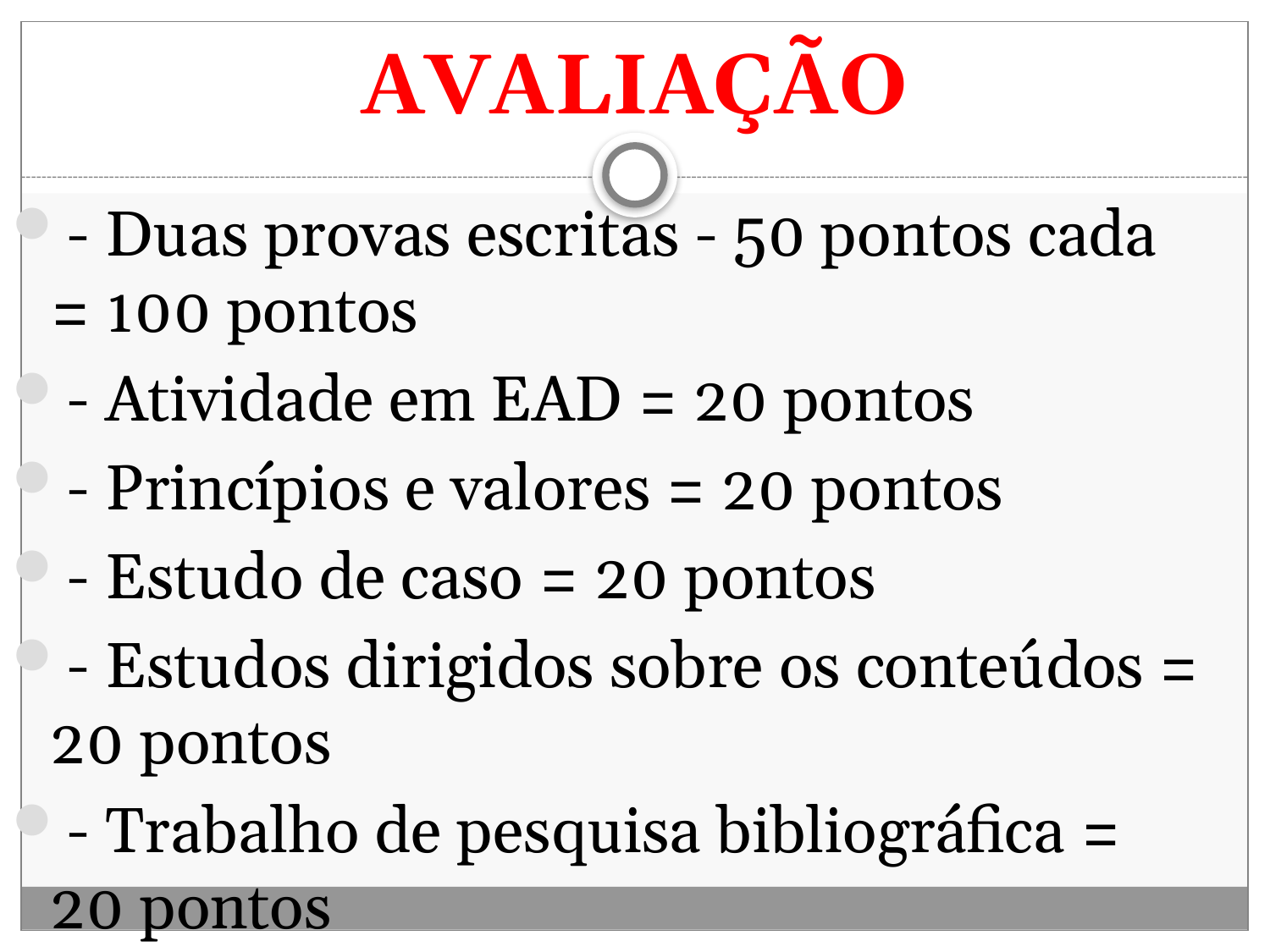

# AVALIAÇÃO
- Duas provas escritas - 50 pontos cada = 100 pontos
- Atividade em EAD = 20 pontos
- Princípios e valores = 20 pontos
- Estudo de caso = 20 pontos
- Estudos dirigidos sobre os conteúdos = 20 pontos
- Trabalho de pesquisa bibliográfica = 20 pontos